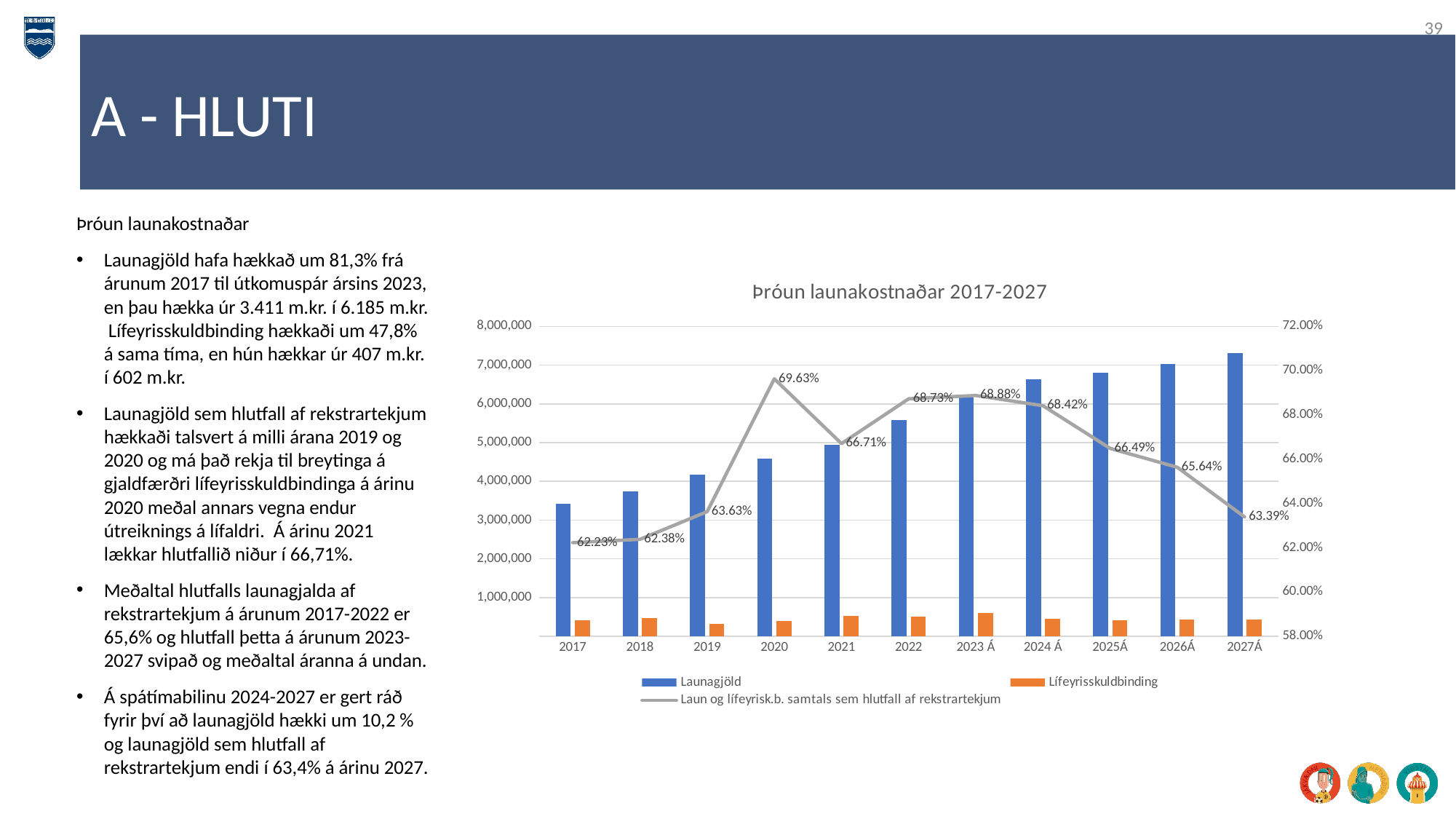

39
A - HLUTI
Þróun launakostnaðar
Launagjöld hafa hækkað um 81,3% frá árunum 2017 til útkomuspár ársins 2023, en þau hækka úr 3.411 m.kr. í 6.185 m.kr.  Lífeyrisskuldbinding hækkaði um 47,8% á sama tíma, en hún hækkar úr 407 m.kr. í 602 m.kr.
Launagjöld sem hlutfall af rekstrartekjum hækkaði talsvert á milli árana 2019 og 2020 og má það rekja til breytinga á gjaldfærðri lífeyrisskuldbindinga á árinu 2020 meðal annars vegna endur útreiknings á lífaldri.  Á árinu 2021 lækkar hlutfallið niður í 66,71%.
Meðaltal hlutfalls launagjalda af rekstrartekjum á árunum 2017-2022 er 65,6% og hlutfall þetta á árunum 2023-2027 svipað og meðaltal áranna á undan.
Á spátímabilinu 2024-2027 er gert ráð fyrir því að launagjöld hækki um 10,2 % og launagjöld sem hlutfall af rekstrartekjum endi í 63,4% á árinu 2027.

### Chart: Þróun launakostnaðar 2017-2027

| Category | Launagjöld | Lífeyrisskuldbinding | Laun og lífeyrisk.b. samtals sem hlutfall af rekstrartekjum |
|---|---|---|---|
| 2017 | 3411609.0 | 407318.0 | 0.6223 |
| 2018 | 3734898.0 | 469015.0 | 0.6238 |
| 2019 | 4181691.0 | 325871.0 | 0.6363 |
| 2020 | 4577068.0 | 392360.0 | 0.6963 |
| 2021 | 4949090.0 | 531835.0 | 0.6670551891360403 |
| 2022 | 5575482.0 | 501493.0 | 0.687288925260952 |
| 2023 Á | 6185361.0 | 602087.0 | 0.6887703343557825 |
| 2024 Á | 6627345.0 | 455000.0 | 0.68415028896262 |
| 2025Á | 6801165.0 | 420134.0 | 0.6648869255643824 |
| 2026Á | 7023212.0 | 426134.0 | 0.6563609248223661 |
| 2027Á | 7304140.0 | 429134.0 | 0.6339213189949068 |